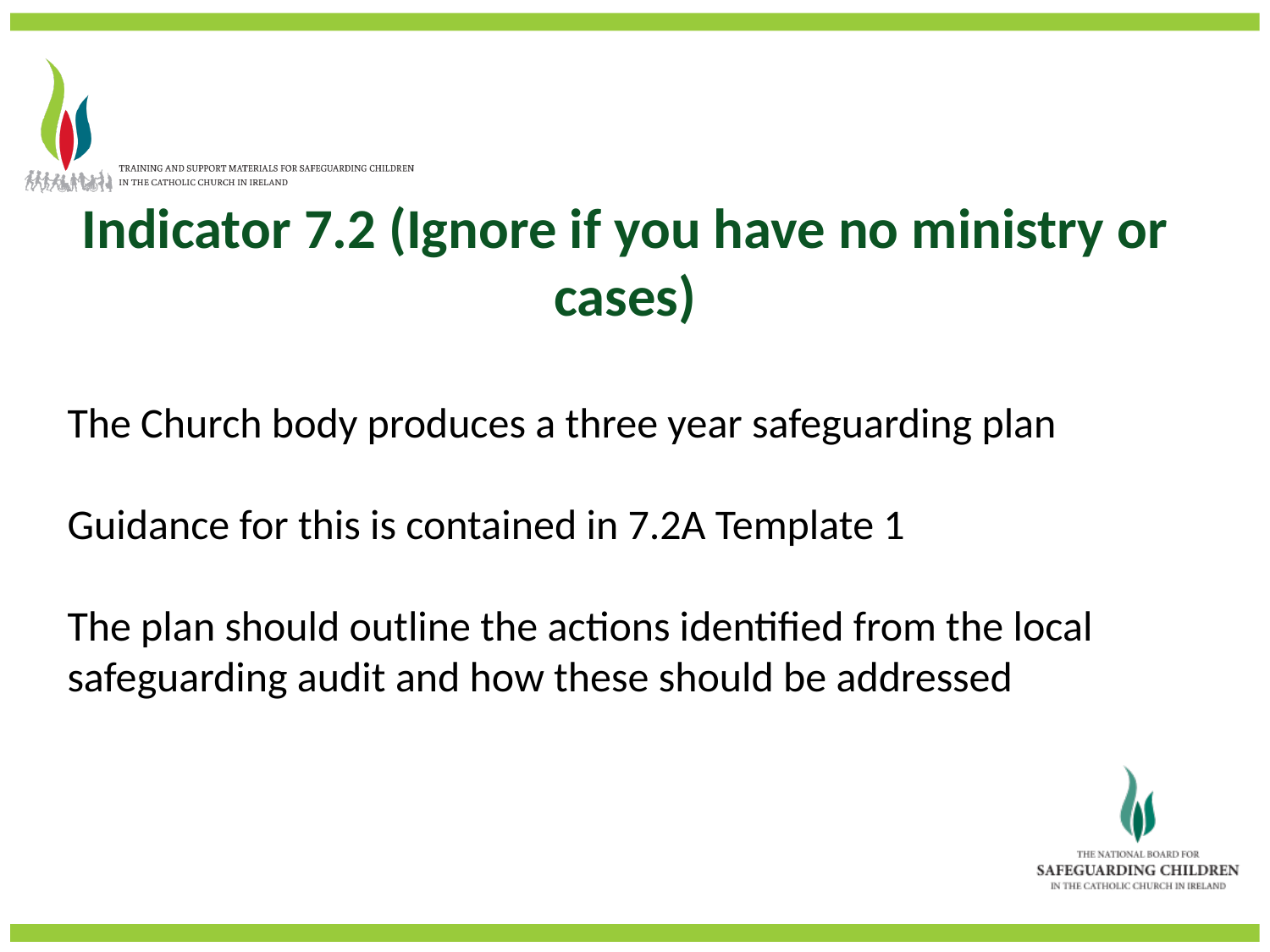

Indicator 7.2 (Ignore if you have no ministry or cases)

The Church body produces a three year safeguarding plan

Guidance for this is contained in 7.2A Template 1

The plan should outline the actions identified from the local safeguarding audit and how these should be addressed